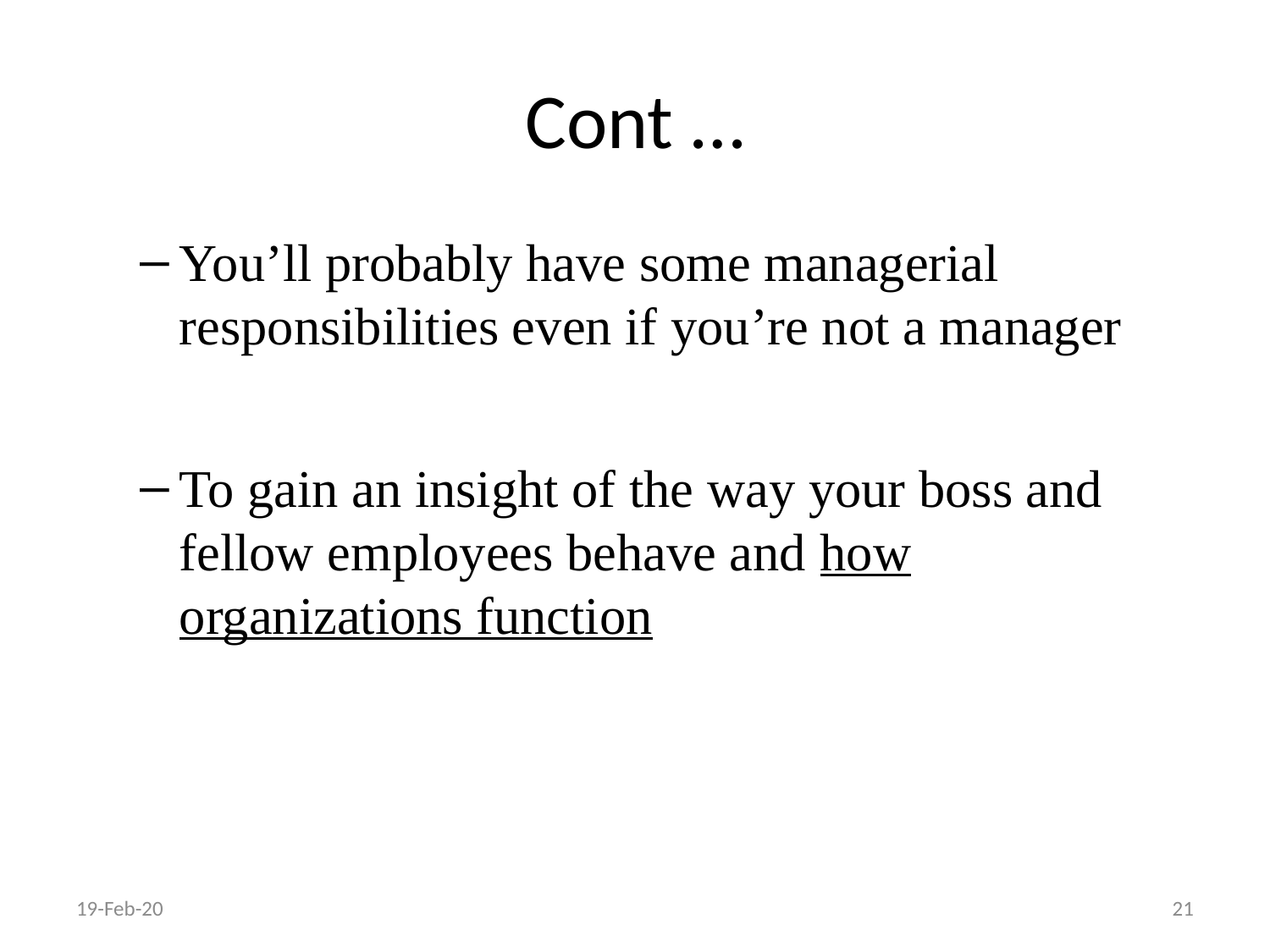

# Cont …
You’ll probably have some managerial responsibilities even if you’re not a manager

To gain an insight of the way your boss and fellow employees behave and how organizations function
19-Feb-20
21